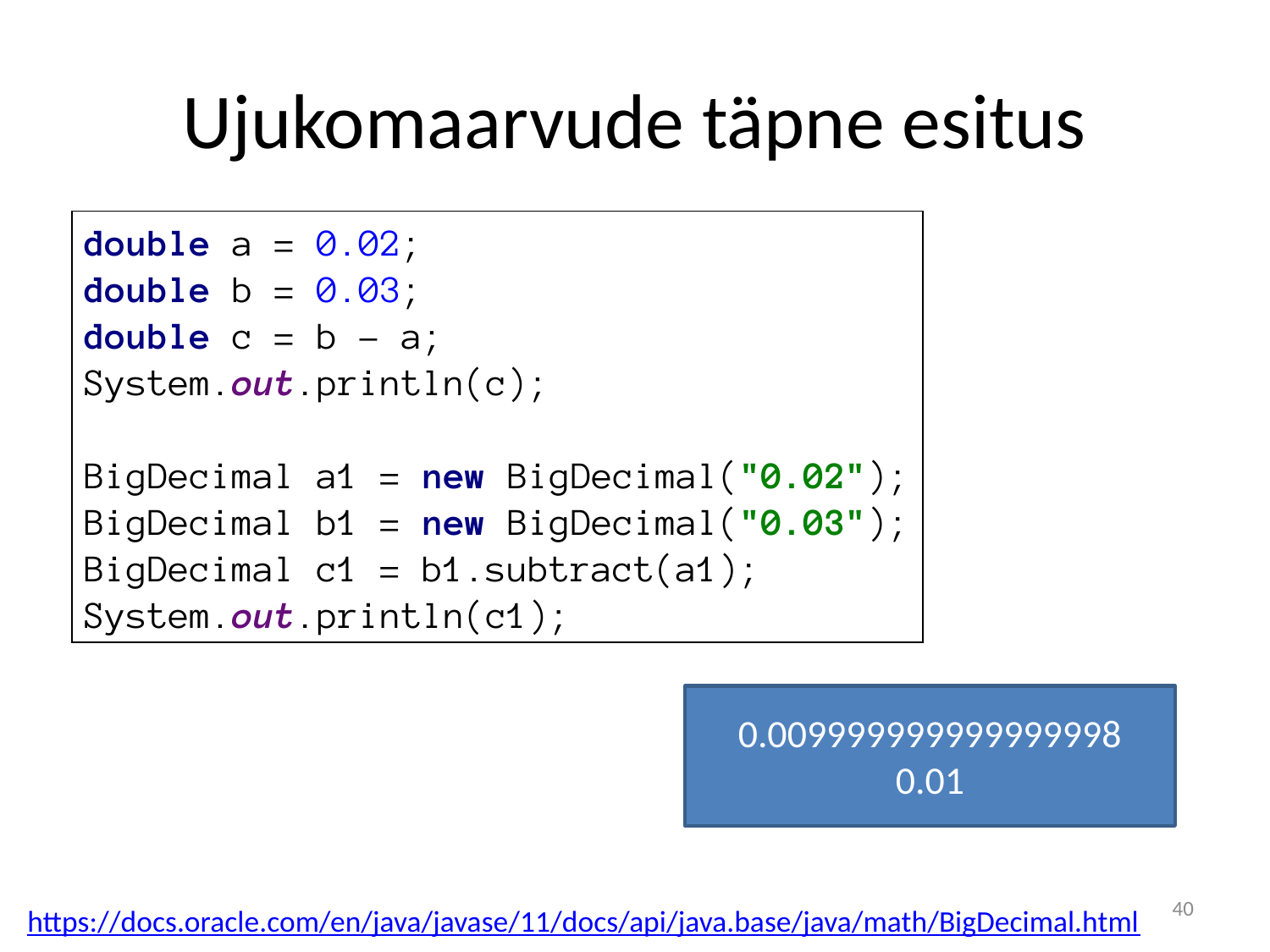

# Ujukomaarvude täpne esitus
double a = 0.02;
double b = 0.03;
double c = b - a;
System.out.println(c);
BigDecimal a1 = new BigDecimal("0.02");
BigDecimal b1 = new BigDecimal("0.03");
BigDecimal c1 = b1.subtract(a1);
System.out.println(c1);
0.009999999999999998
0.01
40
https://docs.oracle.com/en/java/javase/11/docs/api/java.base/java/math/BigDecimal.html